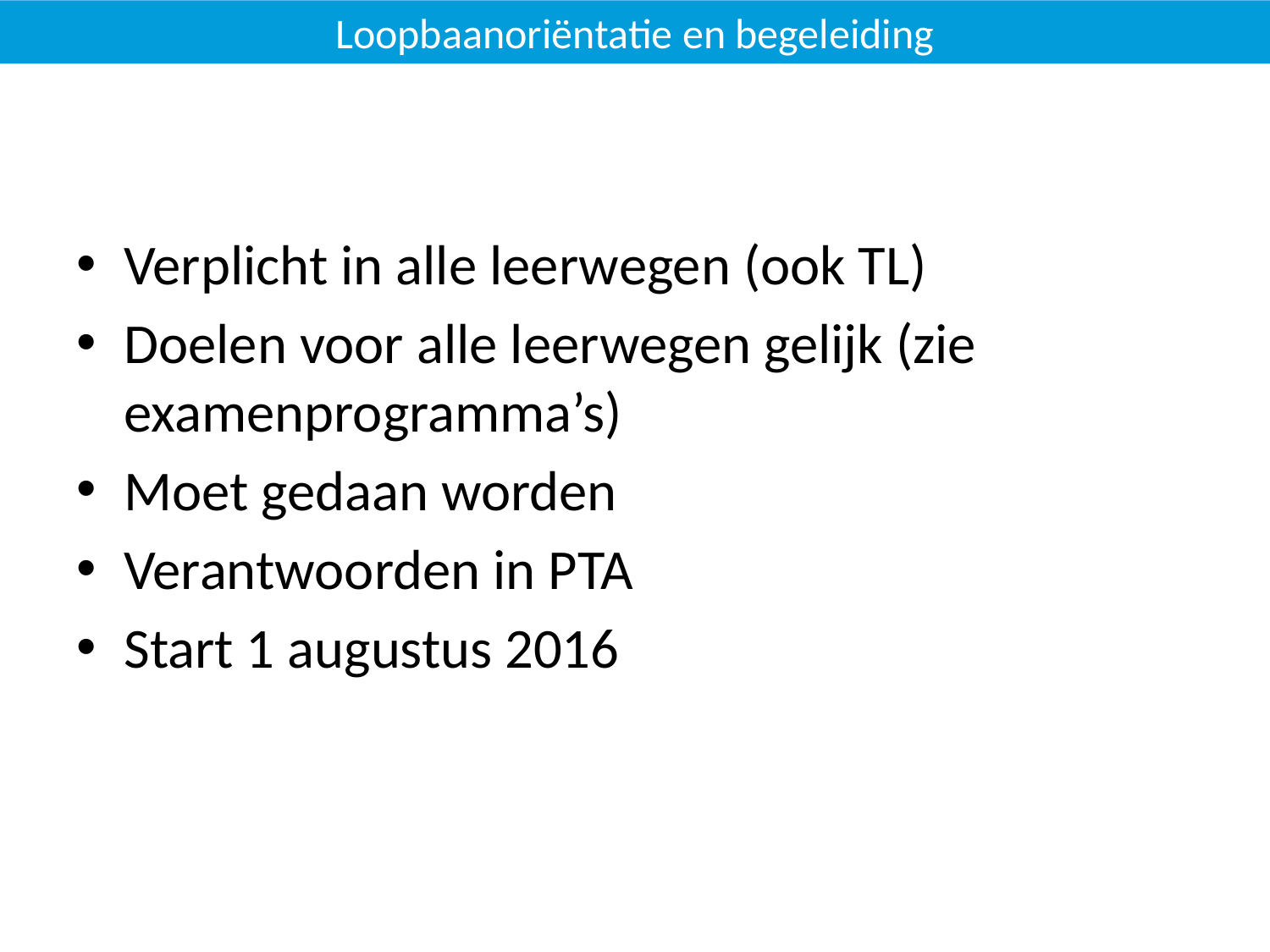

Loopbaanoriëntatie en begeleiding
#
Verplicht in alle leerwegen (ook TL)
Doelen voor alle leerwegen gelijk (zie examenprogramma’s)
Moet gedaan worden
Verantwoorden in PTA
Start 1 augustus 2016